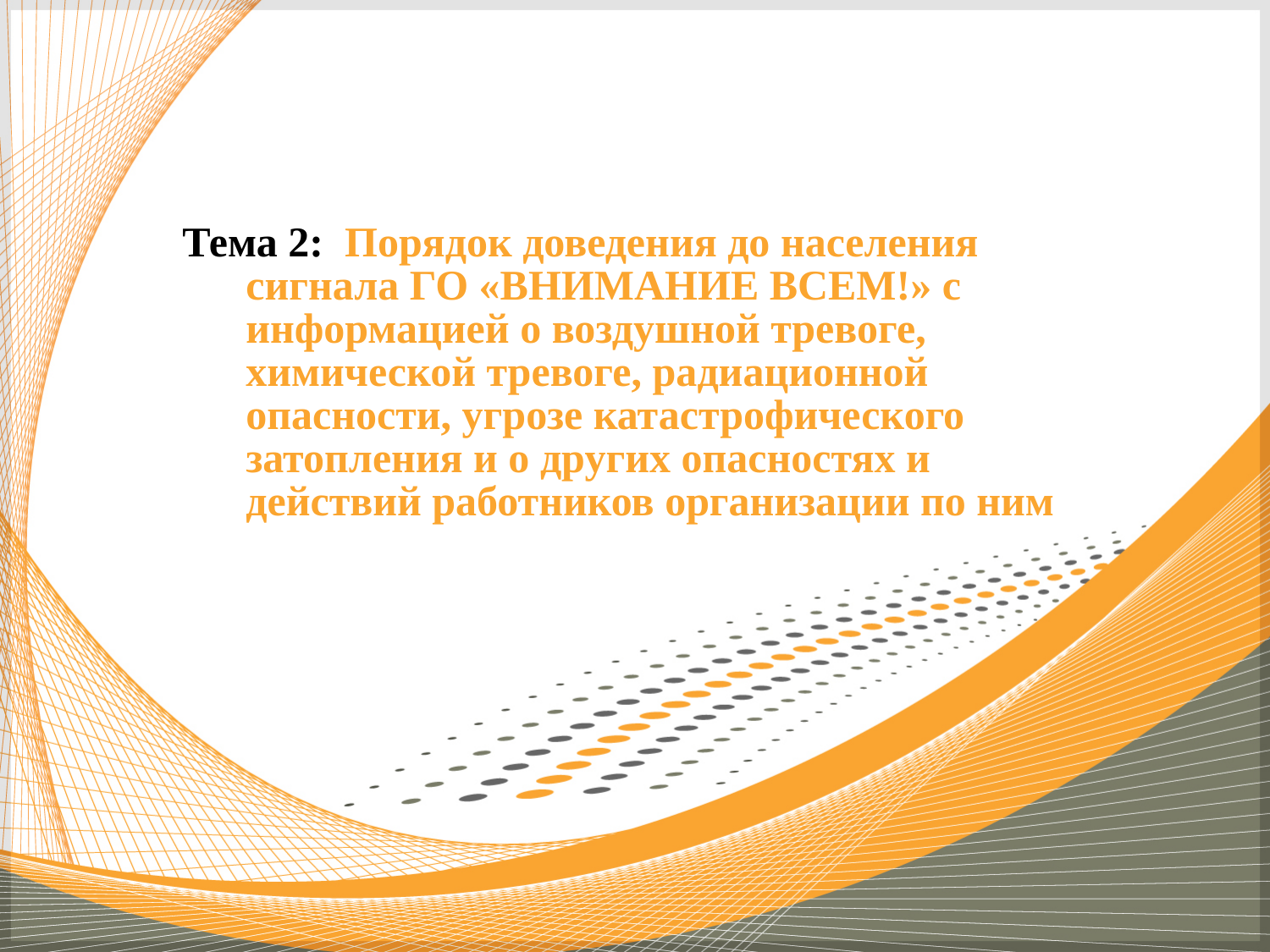

Тема 2:  Порядок доведения до населения сигнала ГО «ВНИМАНИЕ ВСЕМ!» с информацией о воздушной тревоге, химической тревоге, радиационной опасности, угрозе катастрофического затопления и о других опасностях и действий работников организации по ним